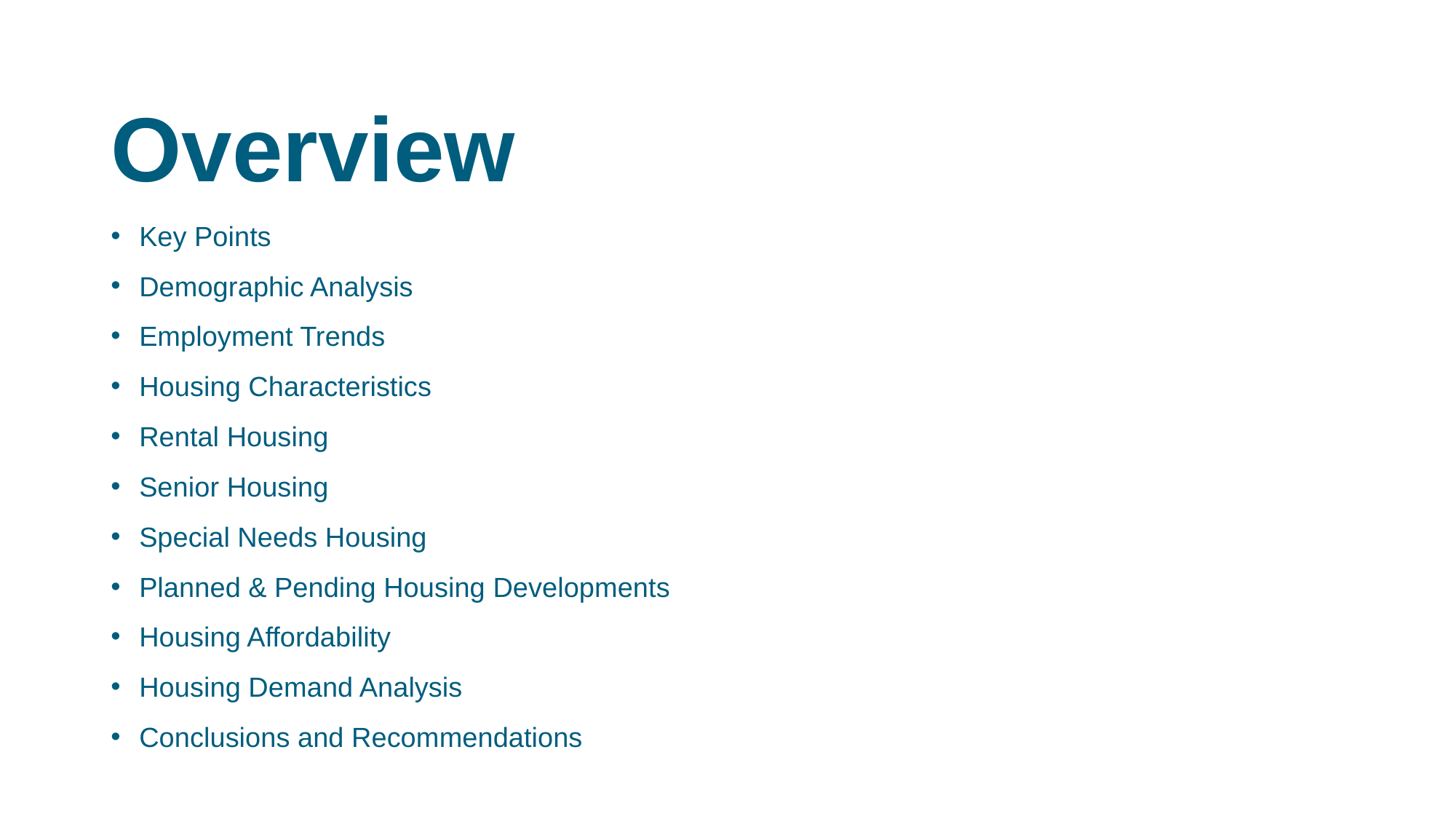

# Overview
Key Points
Demographic Analysis
Employment Trends
Housing Characteristics
Rental Housing
Senior Housing
Special Needs Housing
Planned & Pending Housing Developments
Housing Affordability
Housing Demand Analysis
Conclusions and Recommendations